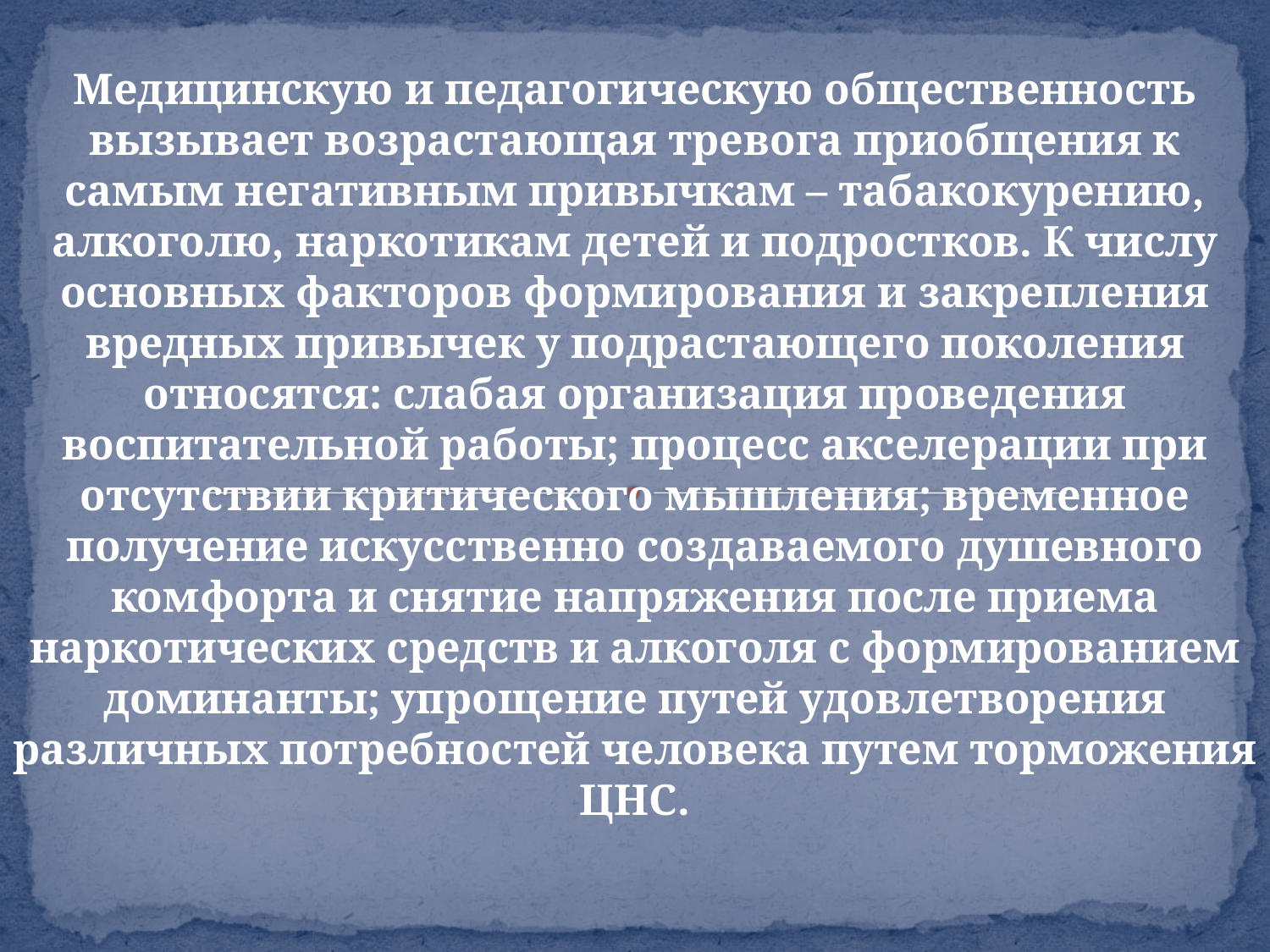

Медицинскую и педагогическую общественность вызывает возрастающая тревога приобщения к самым негативным привычкам – табакокурению, алкоголю, наркотикам детей и подростков. К числу основных факторов формирования и закрепления вредных привычек у подрастающего поколения относятся: слабая организация проведения воспитательной работы; процесс акселерации при отсутствии критического мышления; временное получение искусственно создаваемого душевного комфорта и снятие напряжения после приема наркотических средств и алкоголя с формированием доминанты; упрощение путей удовлетворения различных потребностей человека путем торможения ЦНС.